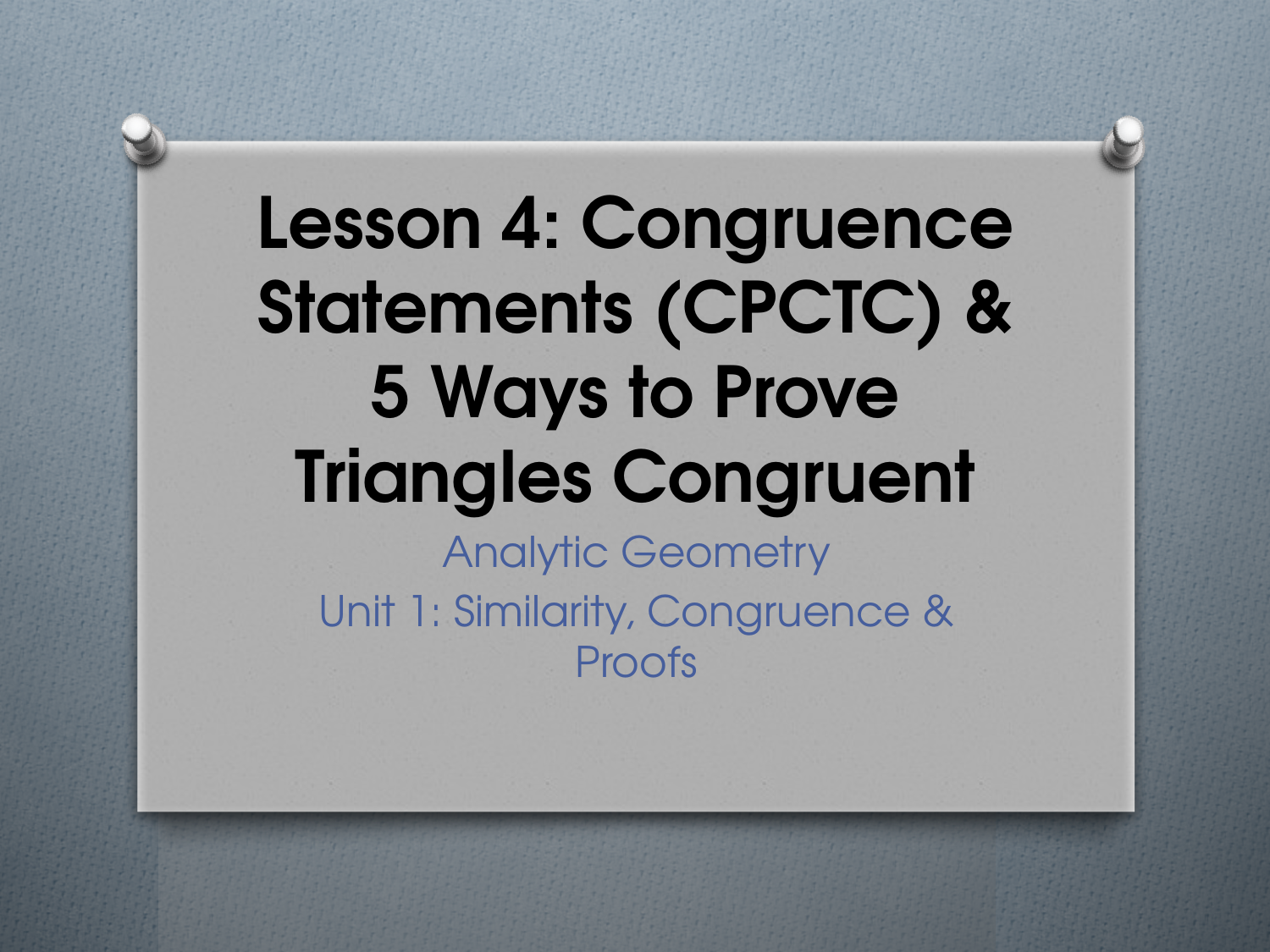

# Lesson 4: Congruence Statements (CPCTC) & 5 Ways to Prove Triangles Congruent
Analytic Geometry
Unit 1: Similarity, Congruence & Proofs